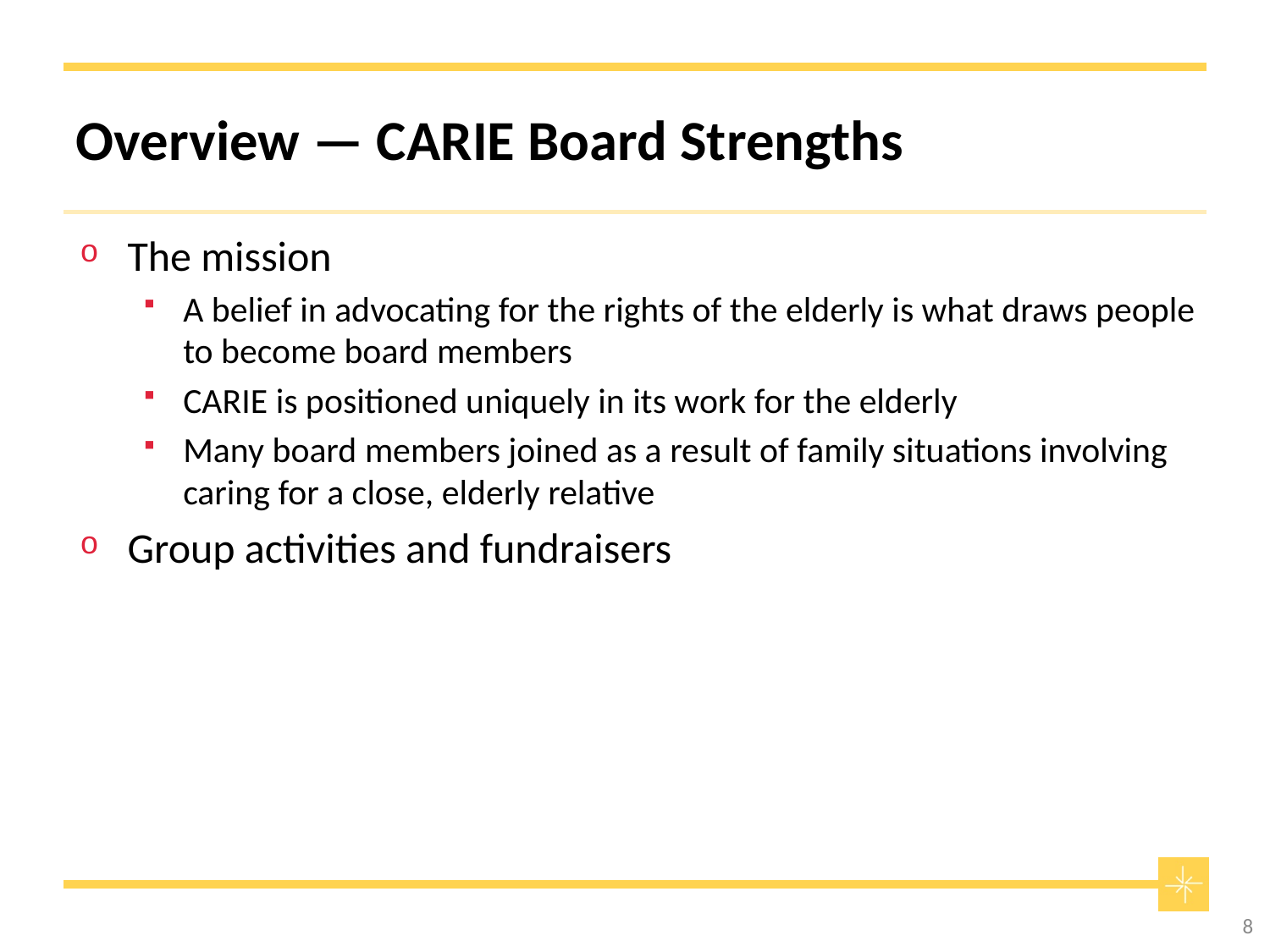

# Overview — CARIE Board Strengths
The mission
A belief in advocating for the rights of the elderly is what draws people to become board members
CARIE is positioned uniquely in its work for the elderly
Many board members joined as a result of family situations involving caring for a close, elderly relative
Group activities and fundraisers